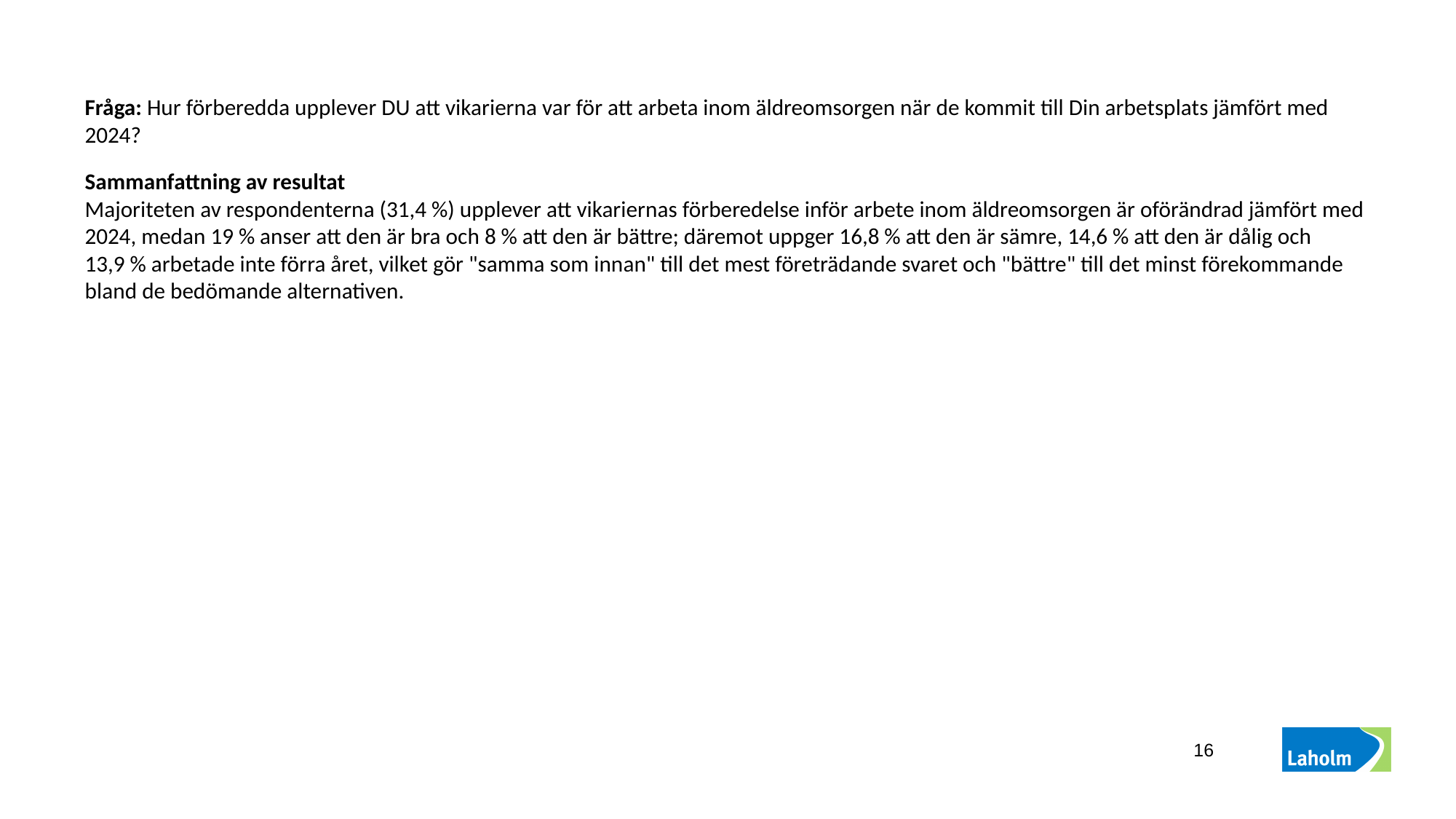

Fråga: Hur förberedda upplever DU att vikarierna var för att arbeta inom äldreomsorgen när de kommit till Din arbetsplats jämfört med 2024?
Sammanfattning av resultat
Majoriteten av respondenterna (31,4 %) upplever att vikariernas förberedelse inför arbete inom äldreomsorgen är oförändrad jämfört med 2024, medan 19 % anser att den är bra och 8 % att den är bättre; däremot uppger 16,8 % att den är sämre, 14,6 % att den är dålig och 13,9 % arbetade inte förra året, vilket gör "samma som innan" till det mest företrädande svaret och "bättre" till det minst förekommande bland de bedömande alternativen.
16